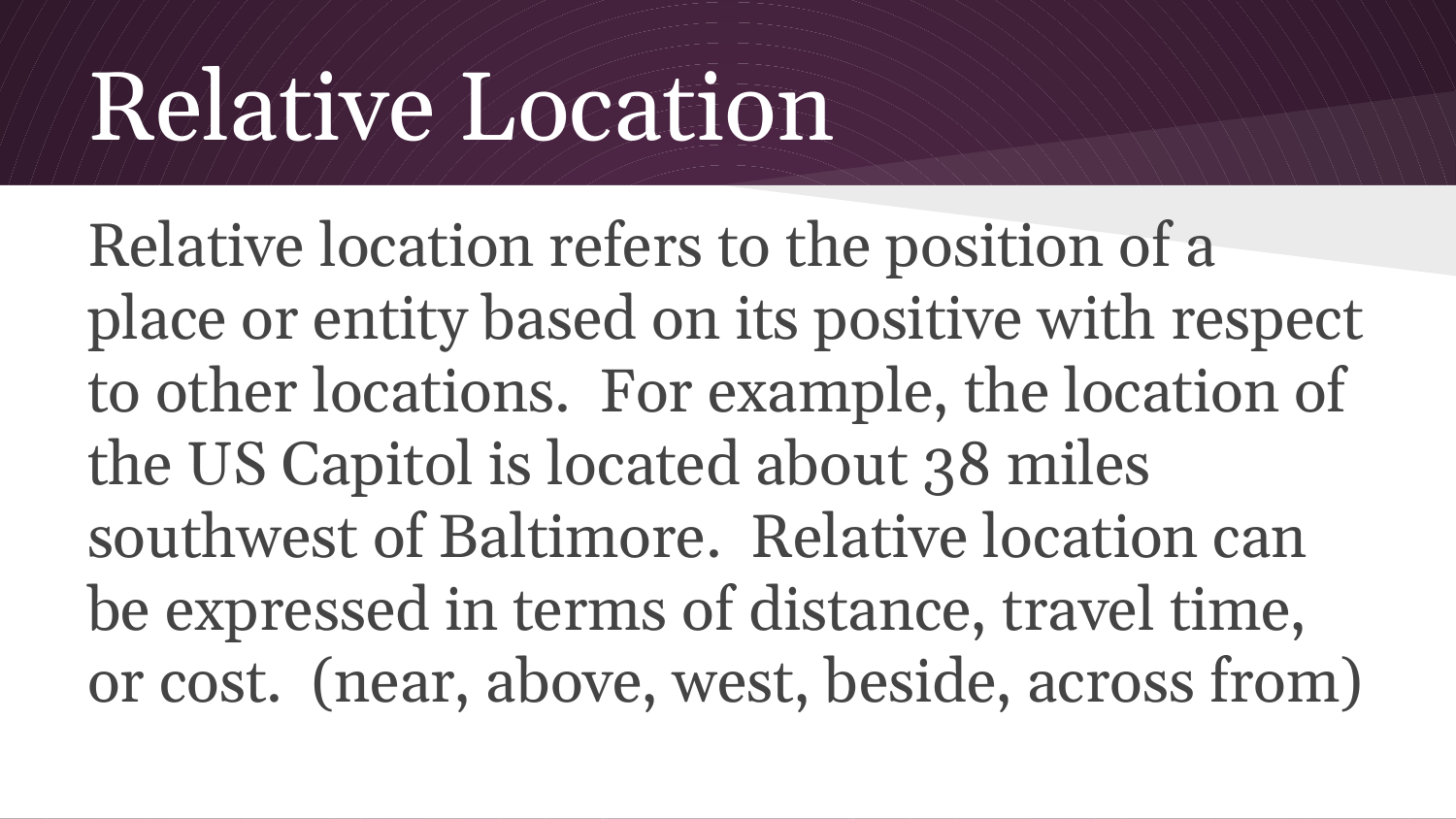

# Relative Location
Relative location refers to the position of a place or entity based on its positive with respect to other locations.  For example, the location of the US Capitol is located about 38 miles southwest of Baltimore.  Relative location can be expressed in terms of distance, travel time, or cost.  (near, above, west, beside, across from)